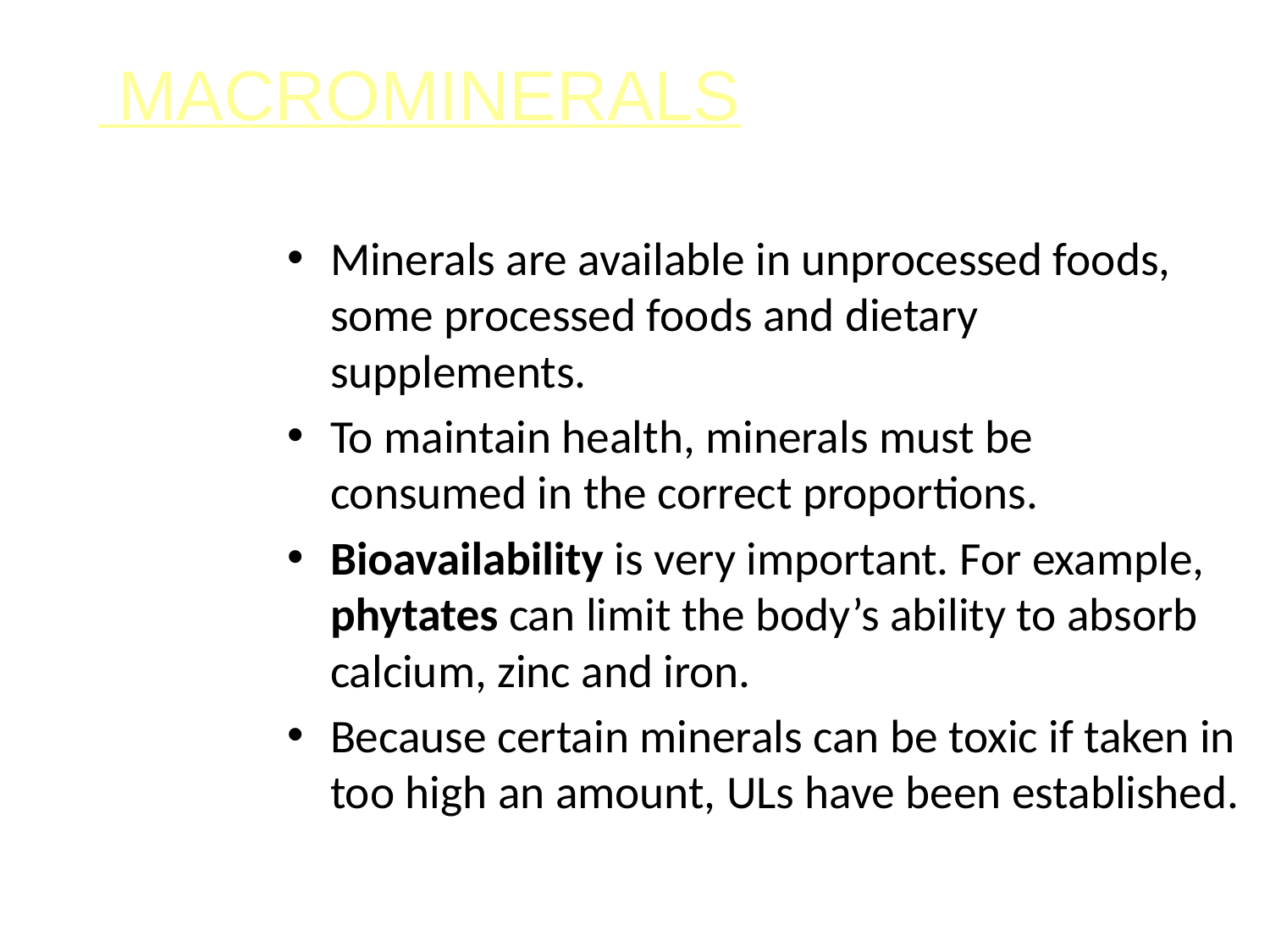

# MACROMINERALS
Minerals are available in unprocessed foods, some processed foods and dietary supplements.
To maintain health, minerals must be consumed in the correct proportions.
Bioavailability is very important. For example, phytates can limit the body’s ability to absorb calcium, zinc and iron.
Because certain minerals can be toxic if taken in too high an amount, ULs have been established.